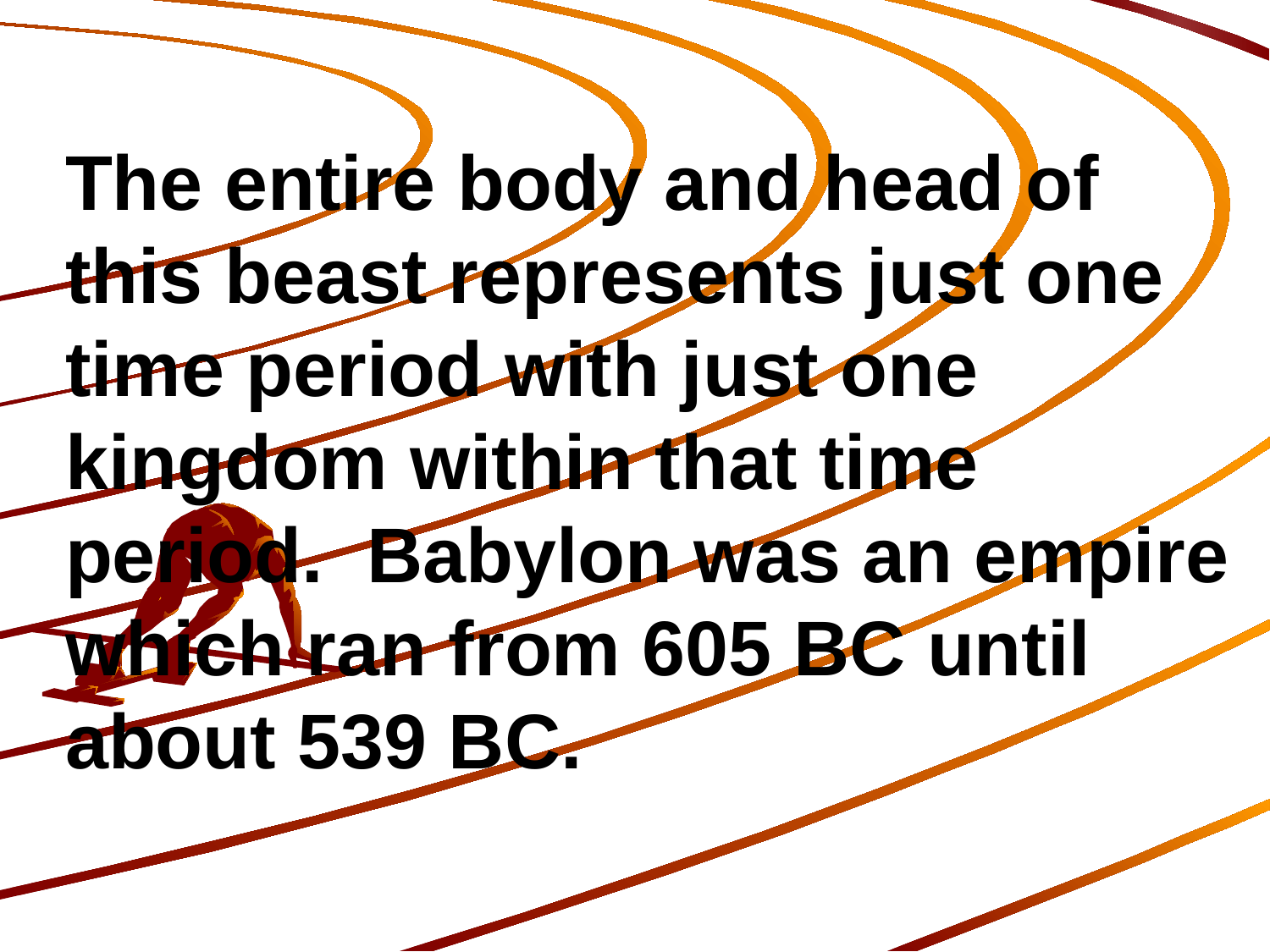

The entire body and head of this beast represents just one time period with just one kingdom within that time period.  Babylon was an empire which ran from 605 BC until about 539 BC.
127